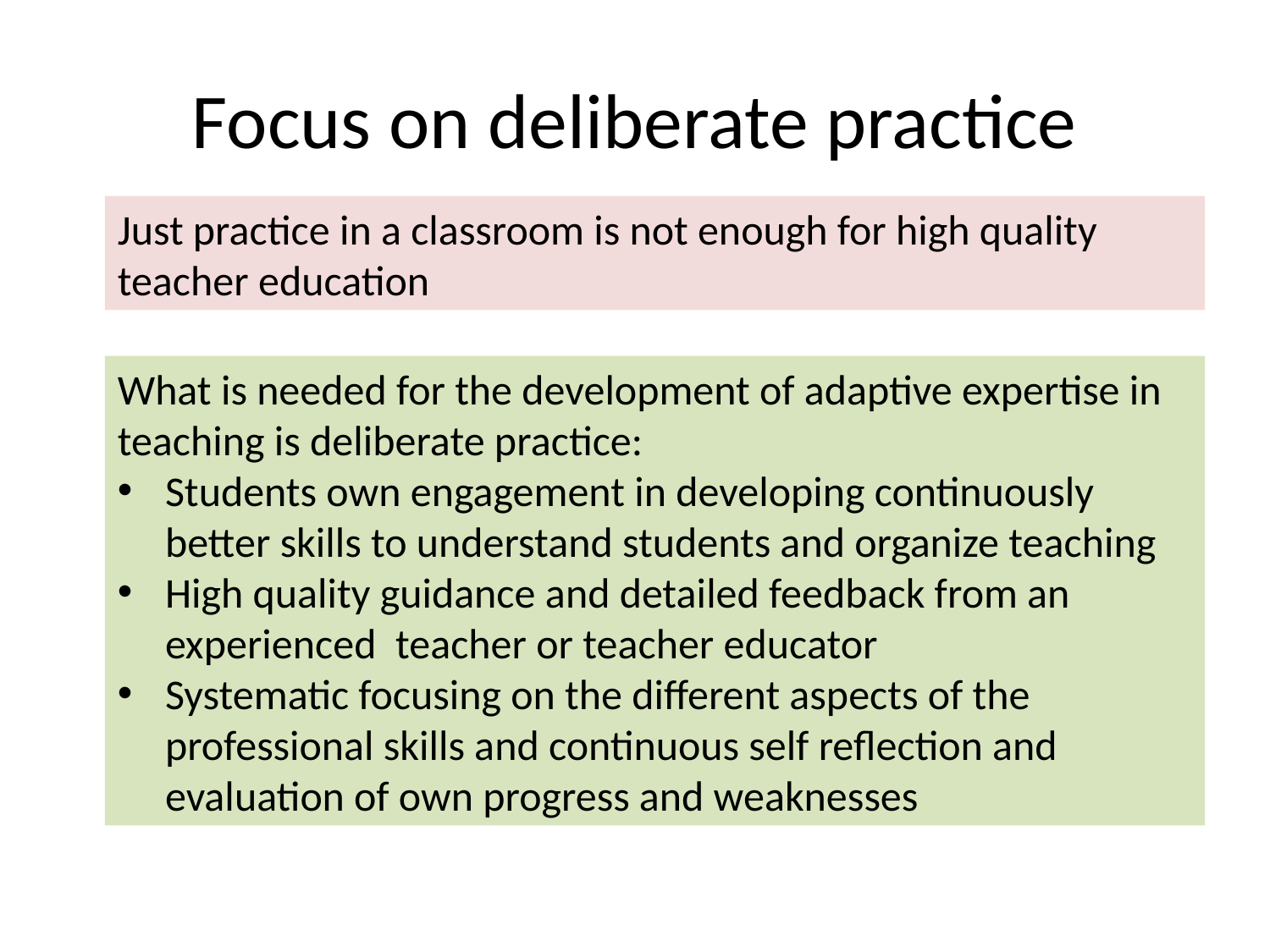

# Focus on deliberate practice
Just practice in a classroom is not enough for high quality teacher education
What is needed for the development of adaptive expertise in teaching is deliberate practice:
Students own engagement in developing continuously better skills to understand students and organize teaching
High quality guidance and detailed feedback from an experienced  teacher or teacher educator
Systematic focusing on the different aspects of the professional skills and continuous self reflection and evaluation of own progress and weaknesses